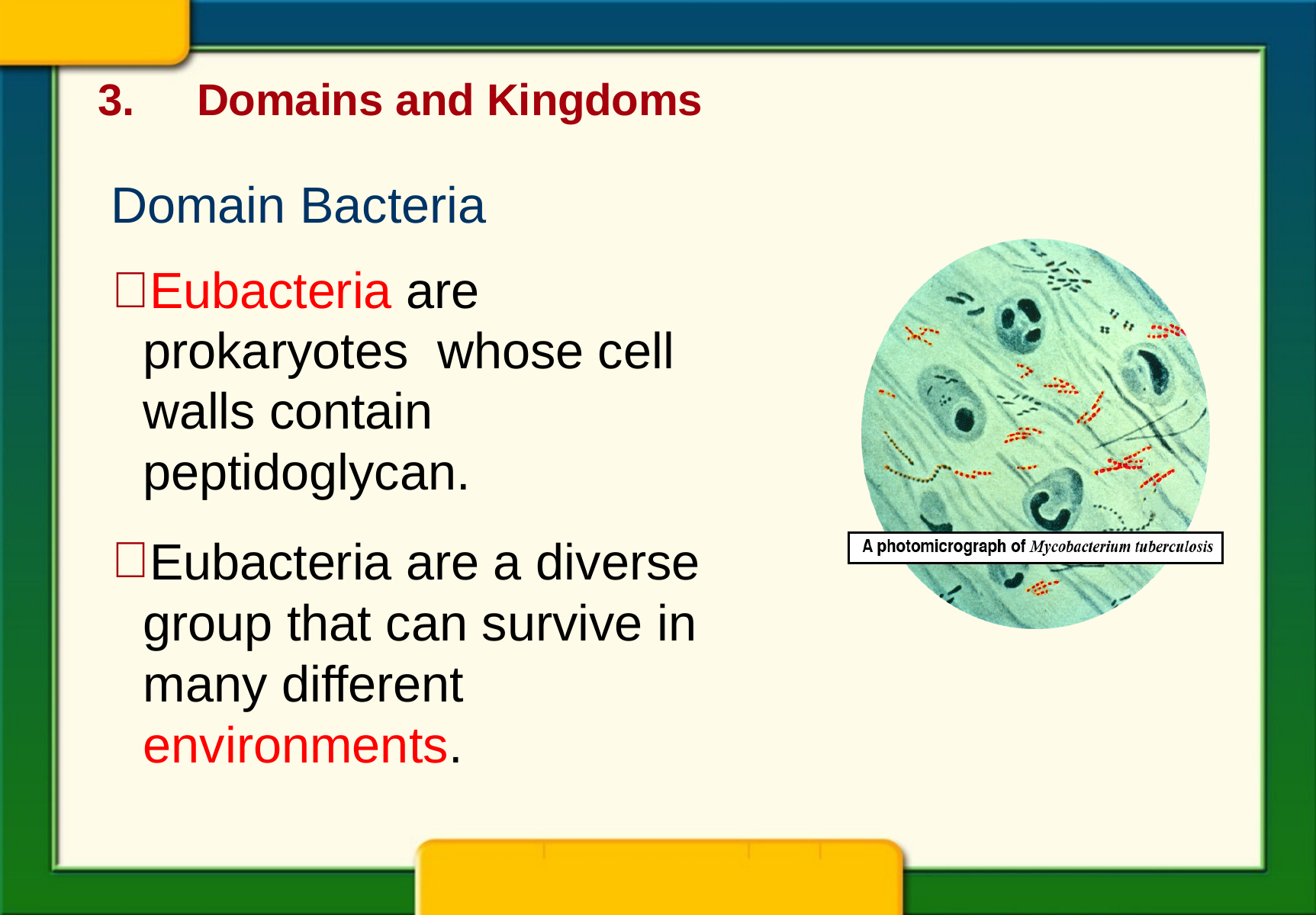

Domains and Kingdoms

Domain Bacteria
Eubacteria are prokaryotes  whose cell walls contain peptidoglycan.
Eubacteria are a diverse group that can survive in many different environments.